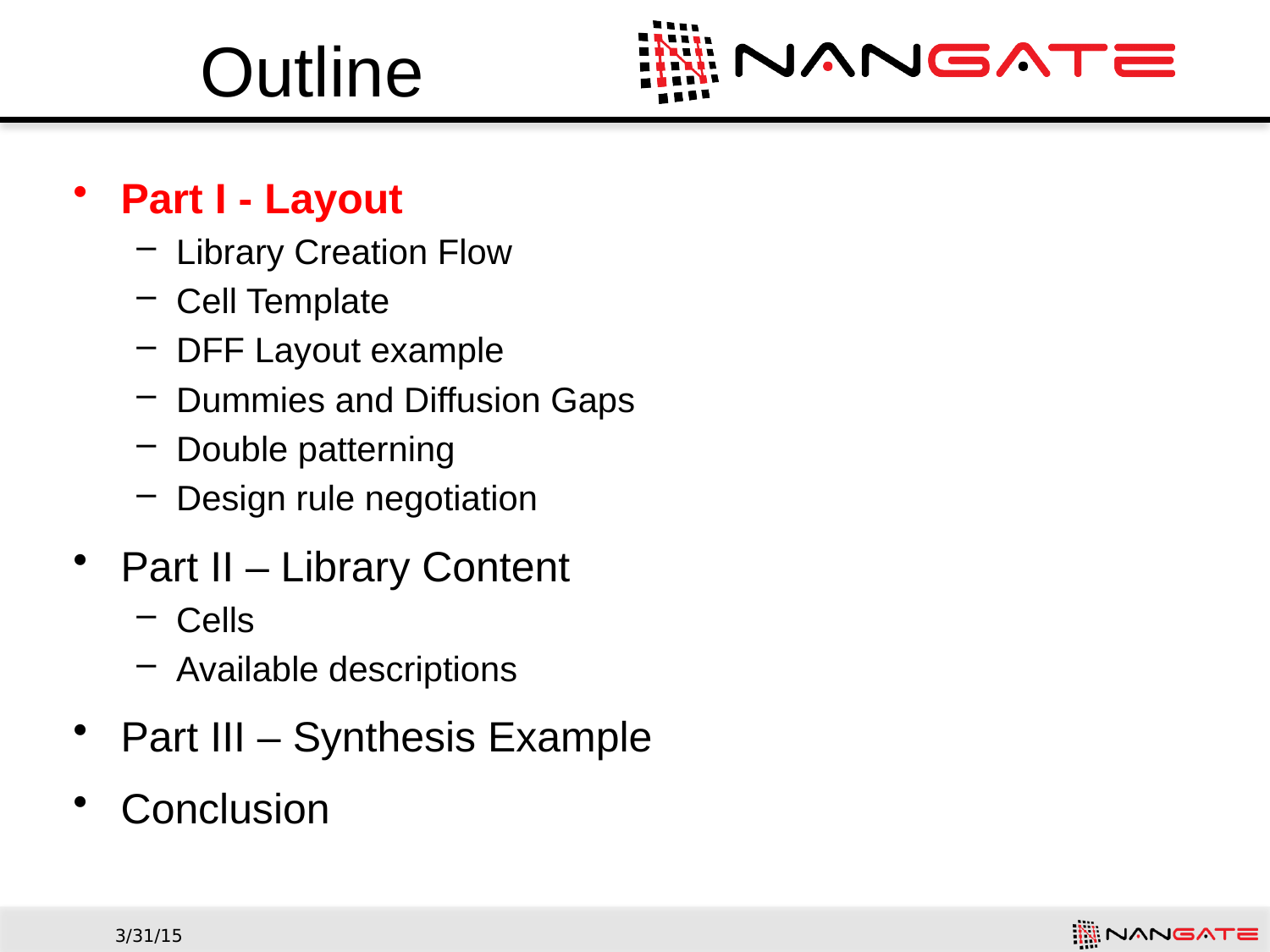

Part I - Layout
Library Creation Flow
Cell Template
DFF Layout example
Dummies and Diffusion Gaps
Double patterning
Design rule negotiation
Part II – Library Content
Cells
Available descriptions
Part III – Synthesis Example
Conclusion
# Outline